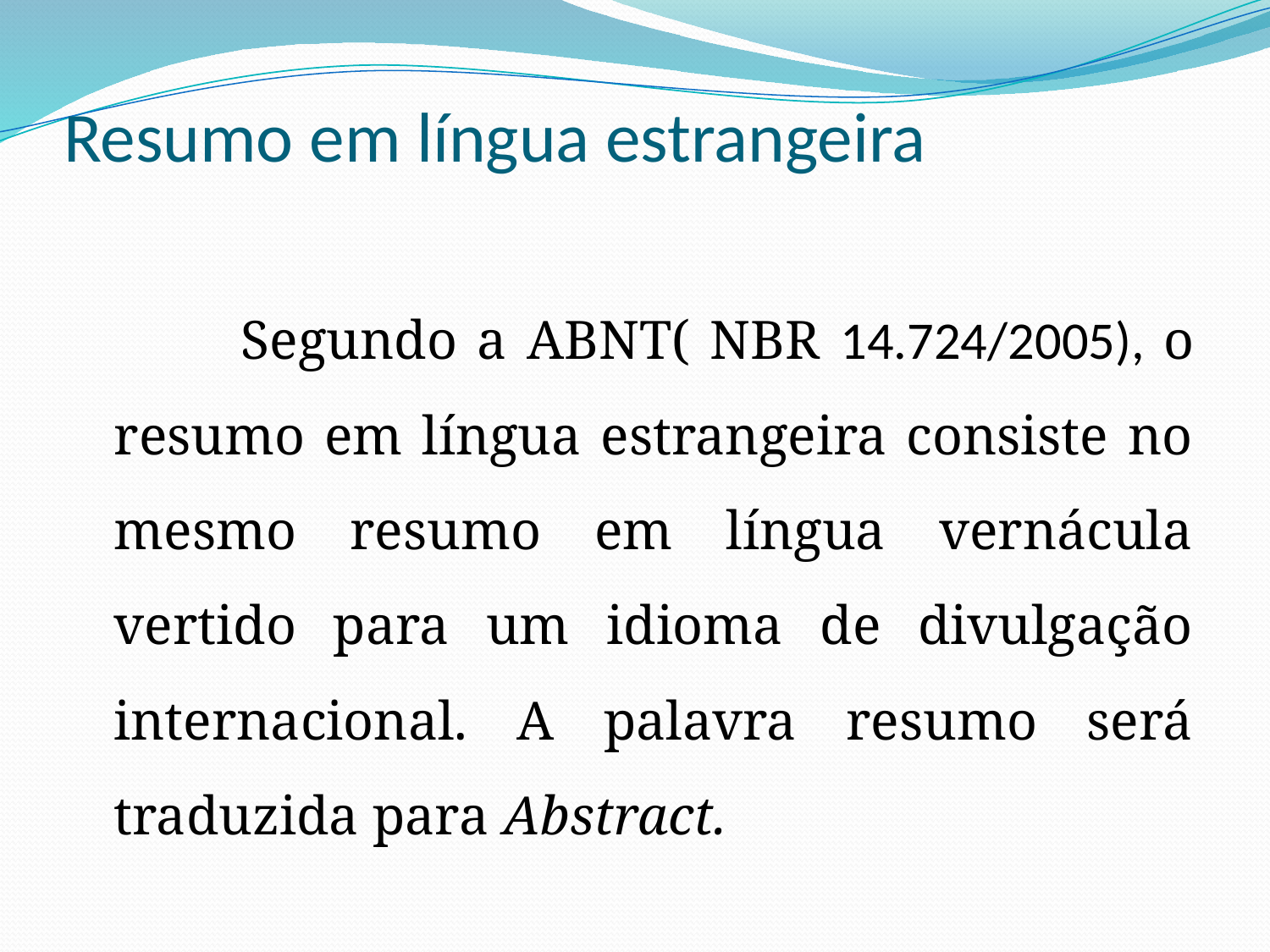

# Resumo em língua estrangeira
		Segundo a ABNT( NBR 14.724/2005), o resumo em língua estrangeira consiste no mesmo resumo em língua vernácula vertido para um idioma de divulgação internacional. A palavra resumo será traduzida para Abstract.